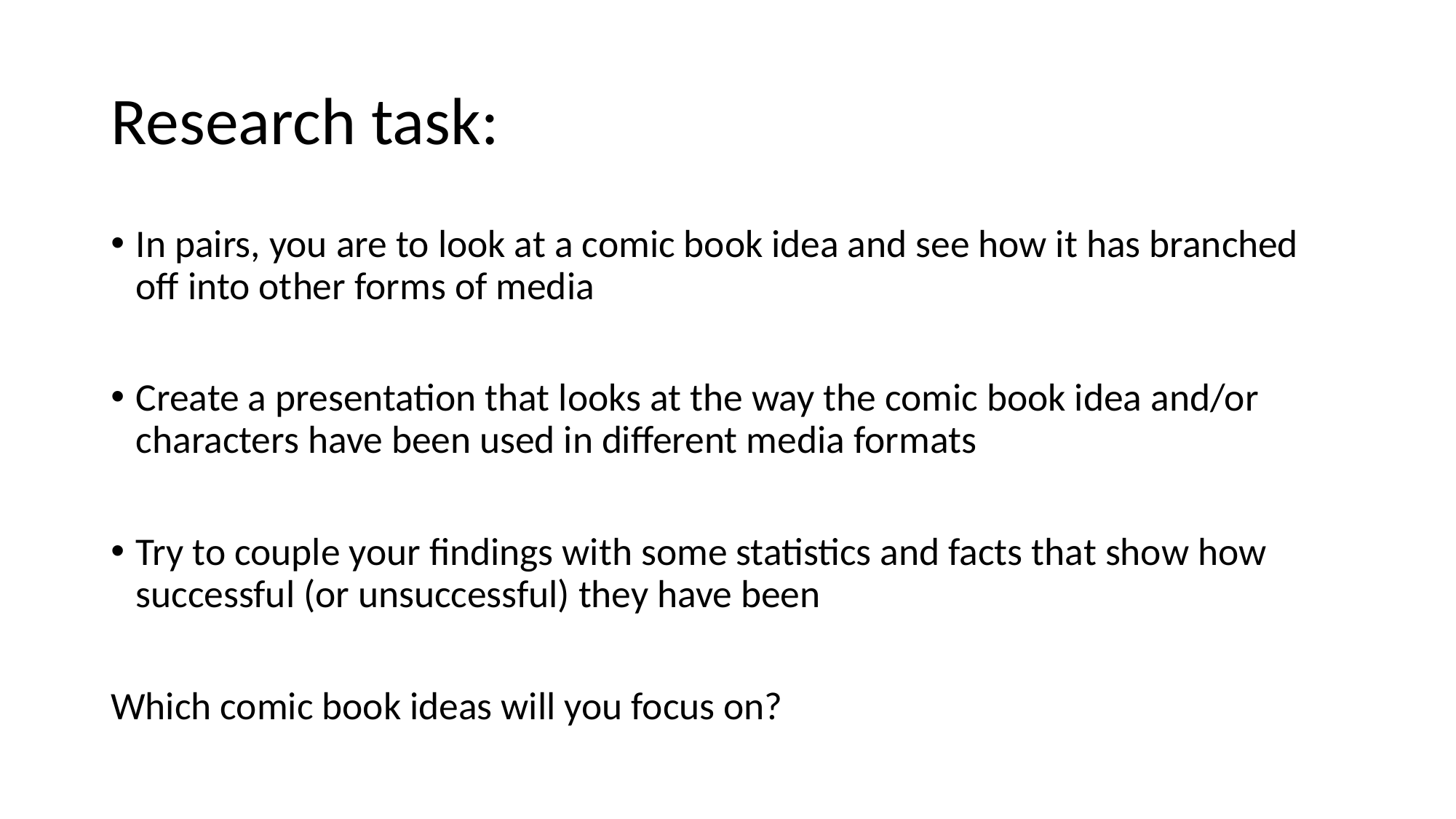

# Research task:
In pairs, you are to look at a comic book idea and see how it has branched off into other forms of media

Create a presentation that looks at the way the comic book idea and/or characters have been used in different media formats

Try to couple your findings with some statistics and facts that show how successful (or unsuccessful) they have been

Which comic book ideas will you focus on?